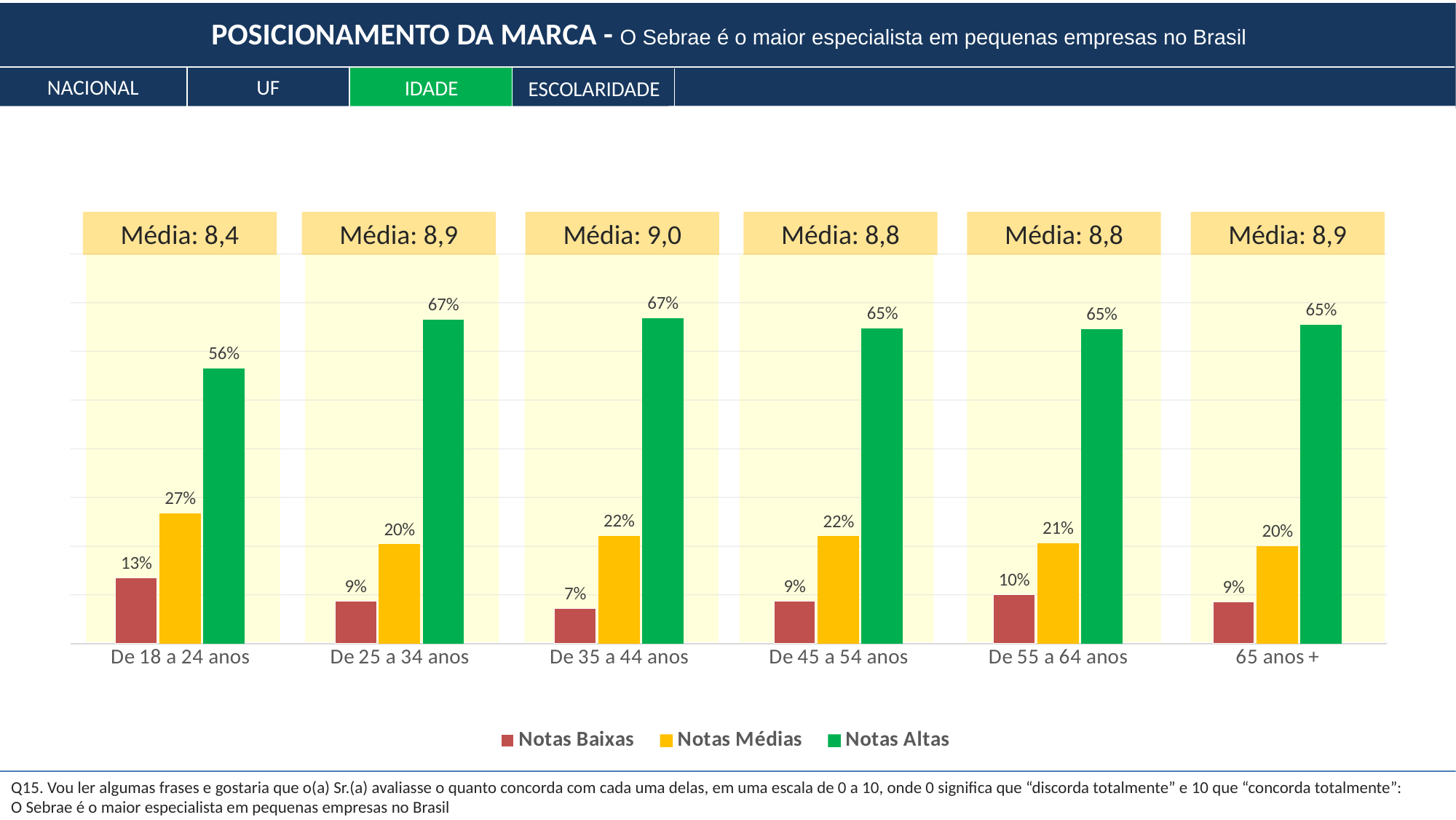

POSICIONAMENTO DA MARCA - O Sebrae é o maior especialista em pequenas empresas no Brasil
NACIONAL
UF
IDADE
ESCOLARIDADE
Média: 8,4
Média: 8,9
Média: 9,0
Média: 8,8
Média: 8,8
Média: 8,9

### Chart

| Category | Notas Baixas | Notas Médias | Notas Altas |
|---|---|---|---|
| De 18 a 24 anos | 0.13484755604637963 | 0.2679907260925887 | 0.5648529146965261 |
| De 25 a 34 anos | 0.08760661784858556 | 0.20446587741511763 | 0.6651672259565831 |
| De 35 a 44 anos | 0.07278166194648929 | 0.22077691108580852 | 0.6682752408948507 |
| De 45 a 54 anos | 0.08756832281513217 | 0.22068871914506397 | 0.6468351191765422 |
| De 55 a 64 anos | 0.10037601132843989 | 0.20619699709712505 | 0.6457713898467624 |
| 65 anos + | 0.08564052128988048 | 0.20075854089024706 | 0.6543179219680924 |

Q15. Vou ler algumas frases e gostaria que o(a) Sr.(a) avaliasse o quanto concorda com cada uma delas, em uma escala de 0 a 10, onde 0 significa que “discorda totalmente” e 10 que “concorda totalmente”:
O Sebrae é o maior especialista em pequenas empresas no Brasil